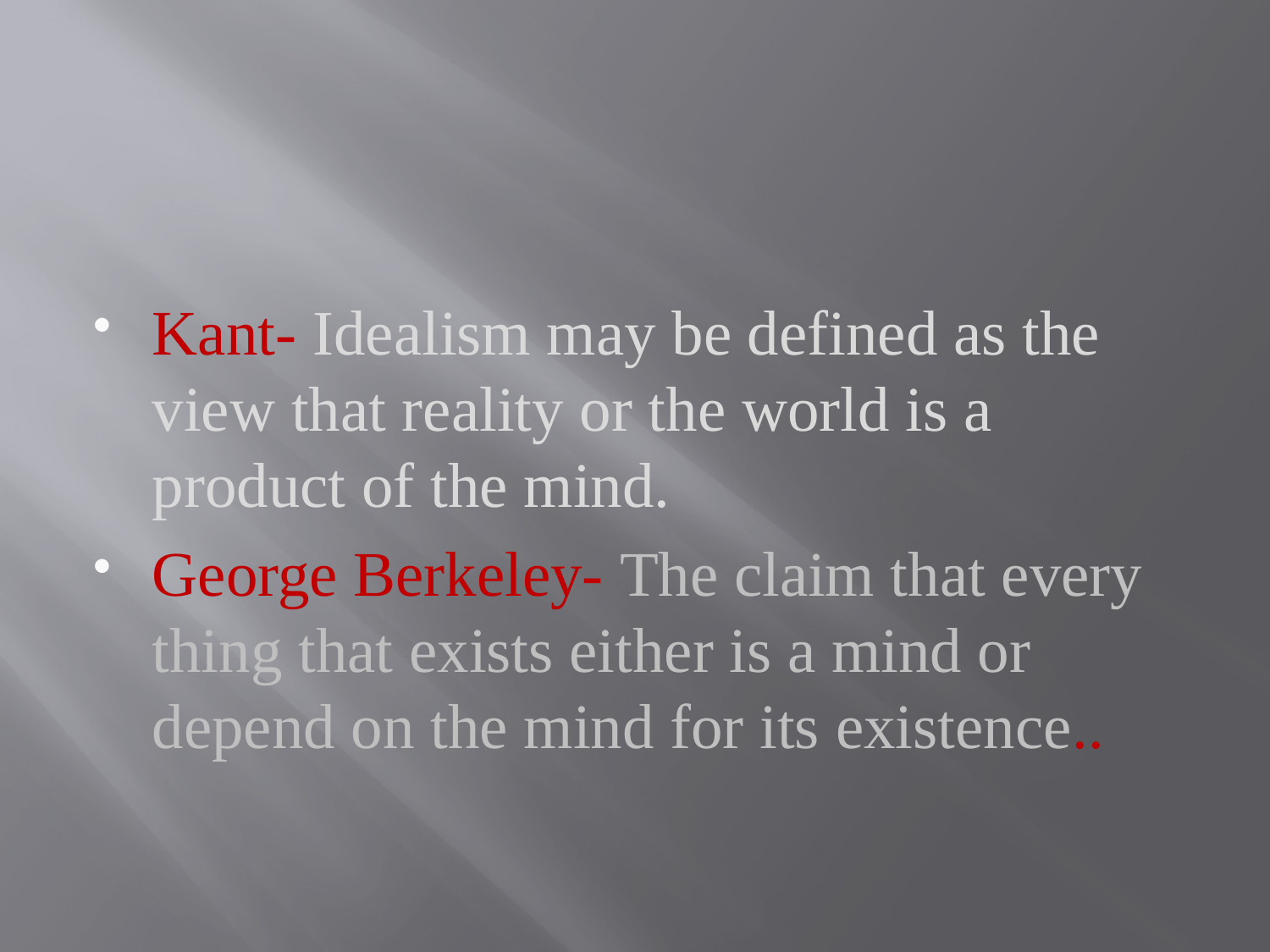

#
Kant- Idealism may be defined as the view that reality or the world is a product of the mind.
George Berkeley- The claim that every thing that exists either is a mind or depend on the mind for its existence..